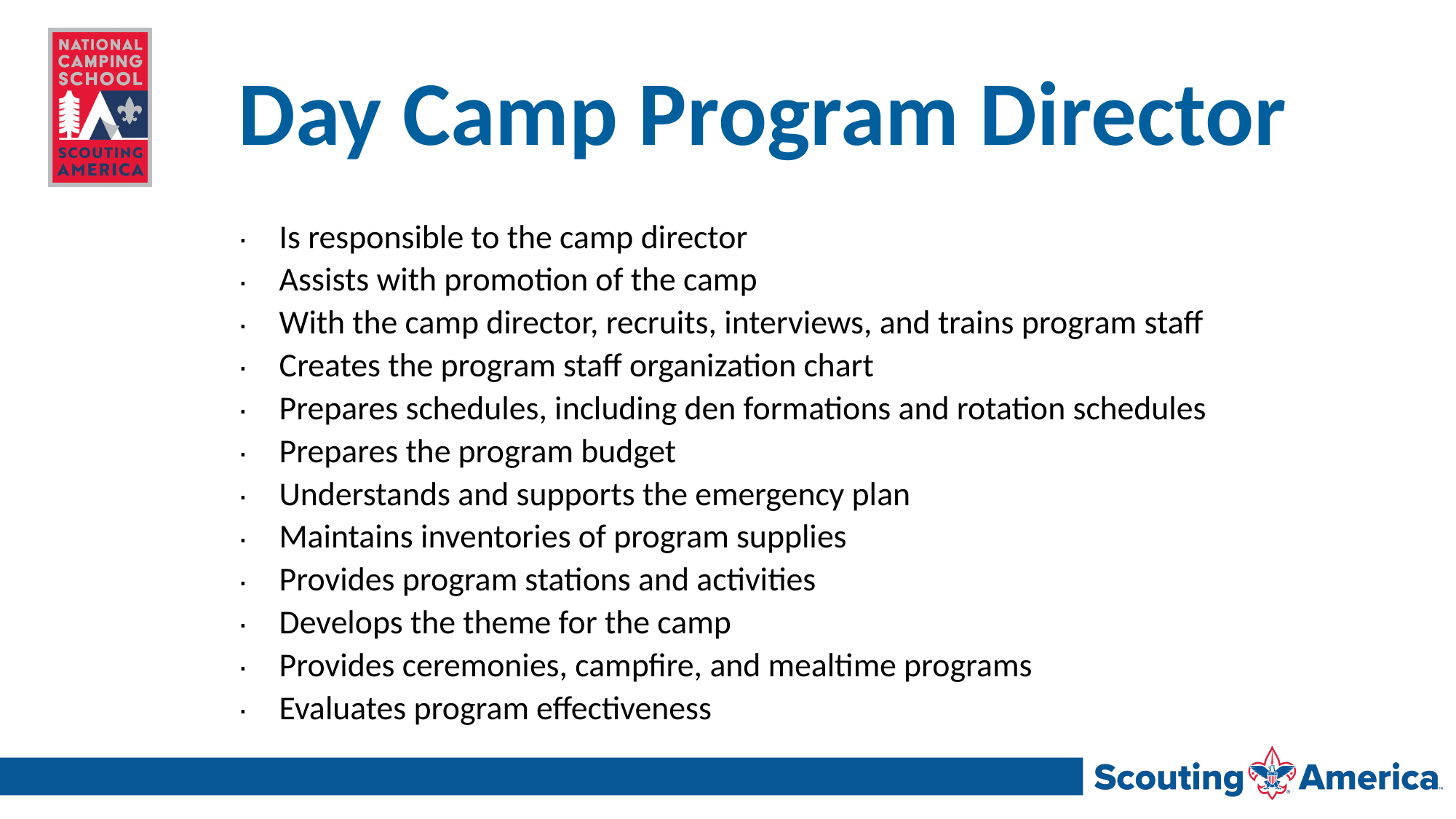

# Day Camp Program Director
Is responsible to the camp director
Assists with promotion of the camp
With the camp director, recruits, interviews, and trains program staff
Creates the program staff organization chart
Prepares schedules, including den formations and rotation schedules
Prepares the program budget
Understands and supports the emergency plan
Maintains inventories of program supplies
Provides program stations and activities
Develops the theme for the camp
Provides ceremonies, campfire, and mealtime programs
Evaluates program effectiveness